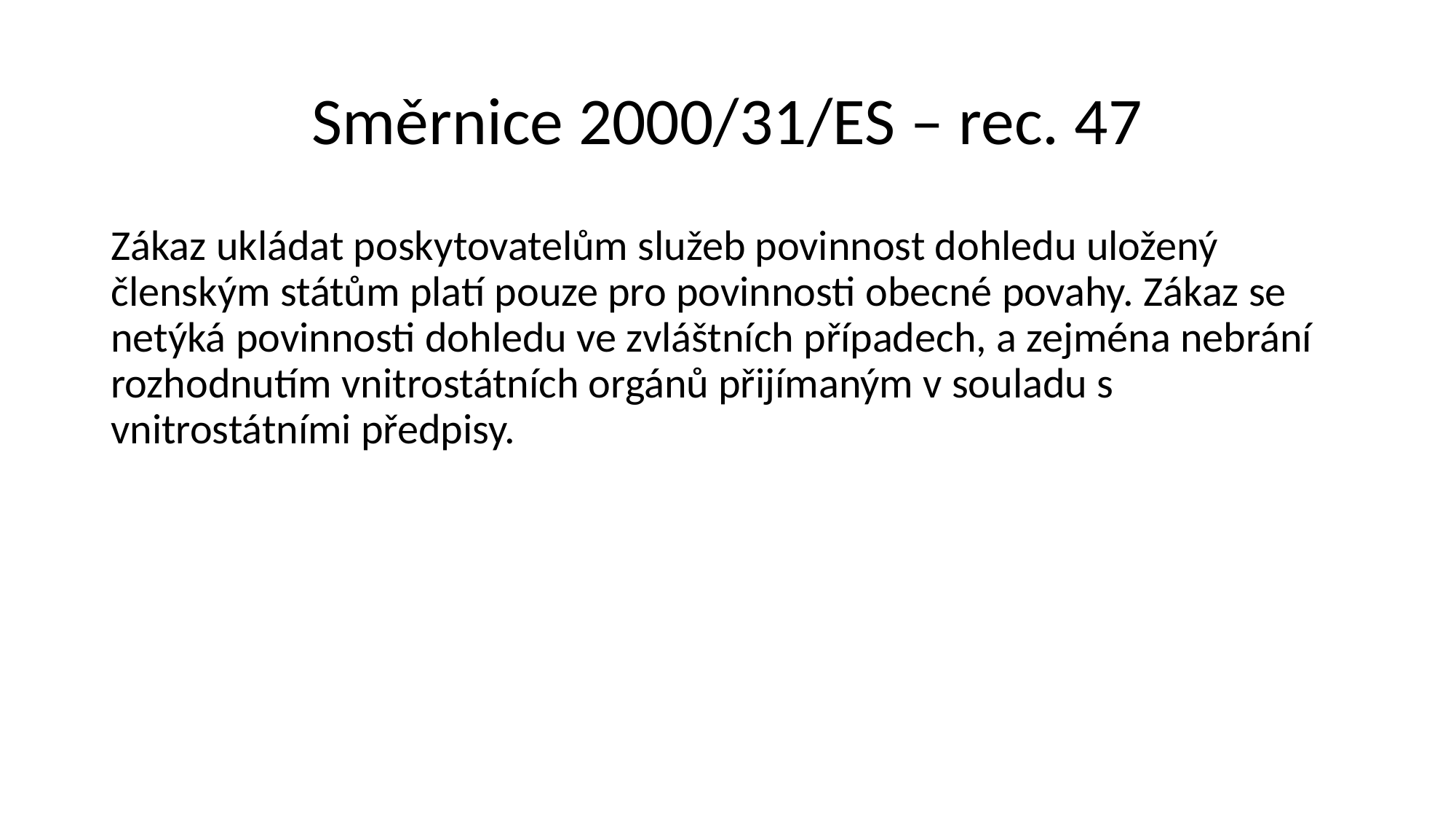

# Směrnice 2000/31/ES – rec. 47
Zákaz ukládat poskytovatelům služeb povinnost dohledu uložený členským státům platí pouze pro povinnosti obecné povahy. Zákaz se netýká povinnosti dohledu ve zvláštních případech, a zejména nebrání rozhodnutím vnitrostátních orgánů přijímaným v souladu s vnitrostátními předpisy.